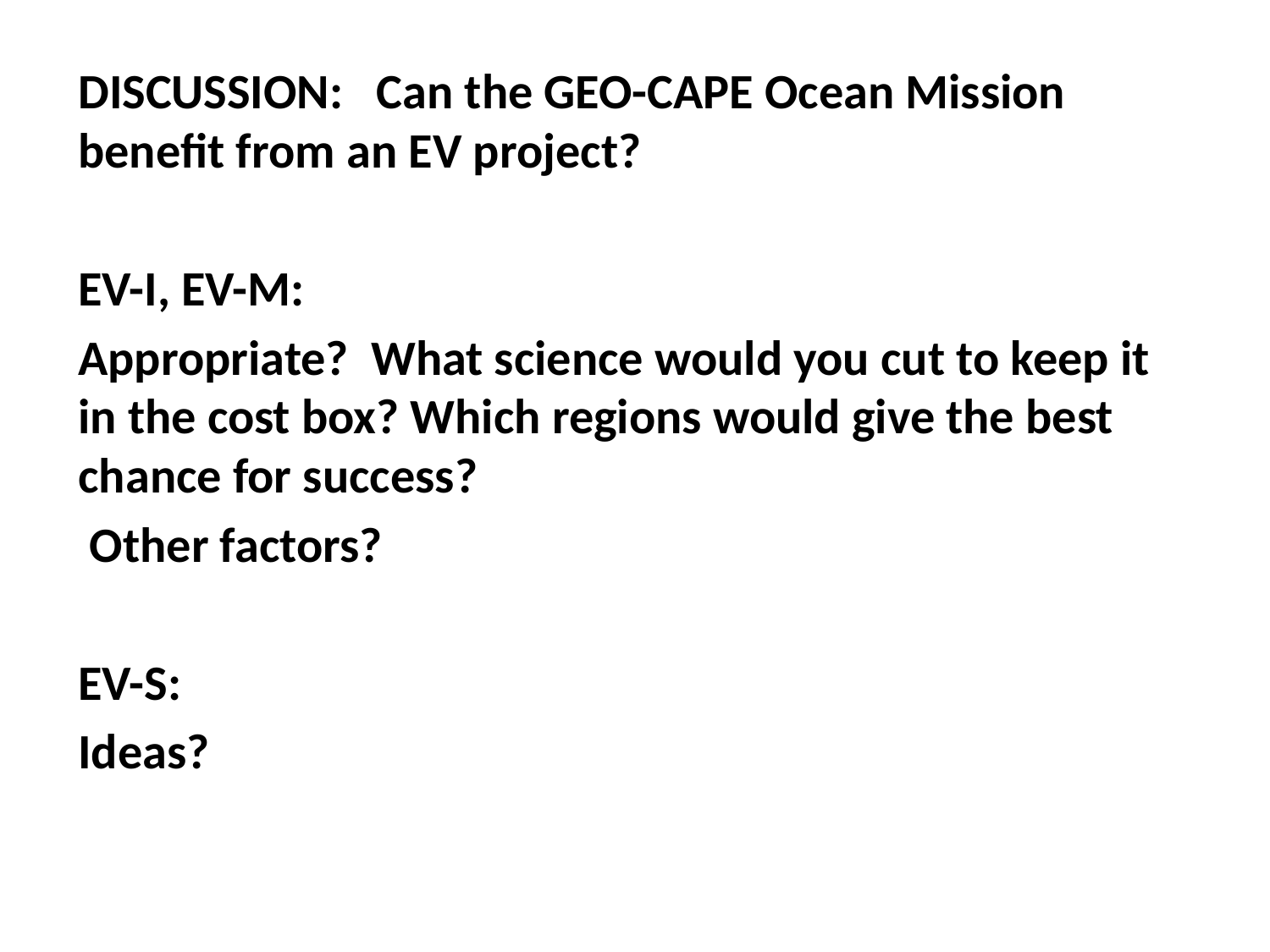

DISCUSSION:   Can the GEO-CAPE Ocean Mission benefit from an EV project?

EV-I, EV-M:
Appropriate?  What science would you cut to keep it in the cost box? Which regions would give the best chance for success?
 Other factors?

EV-S:
Ideas?